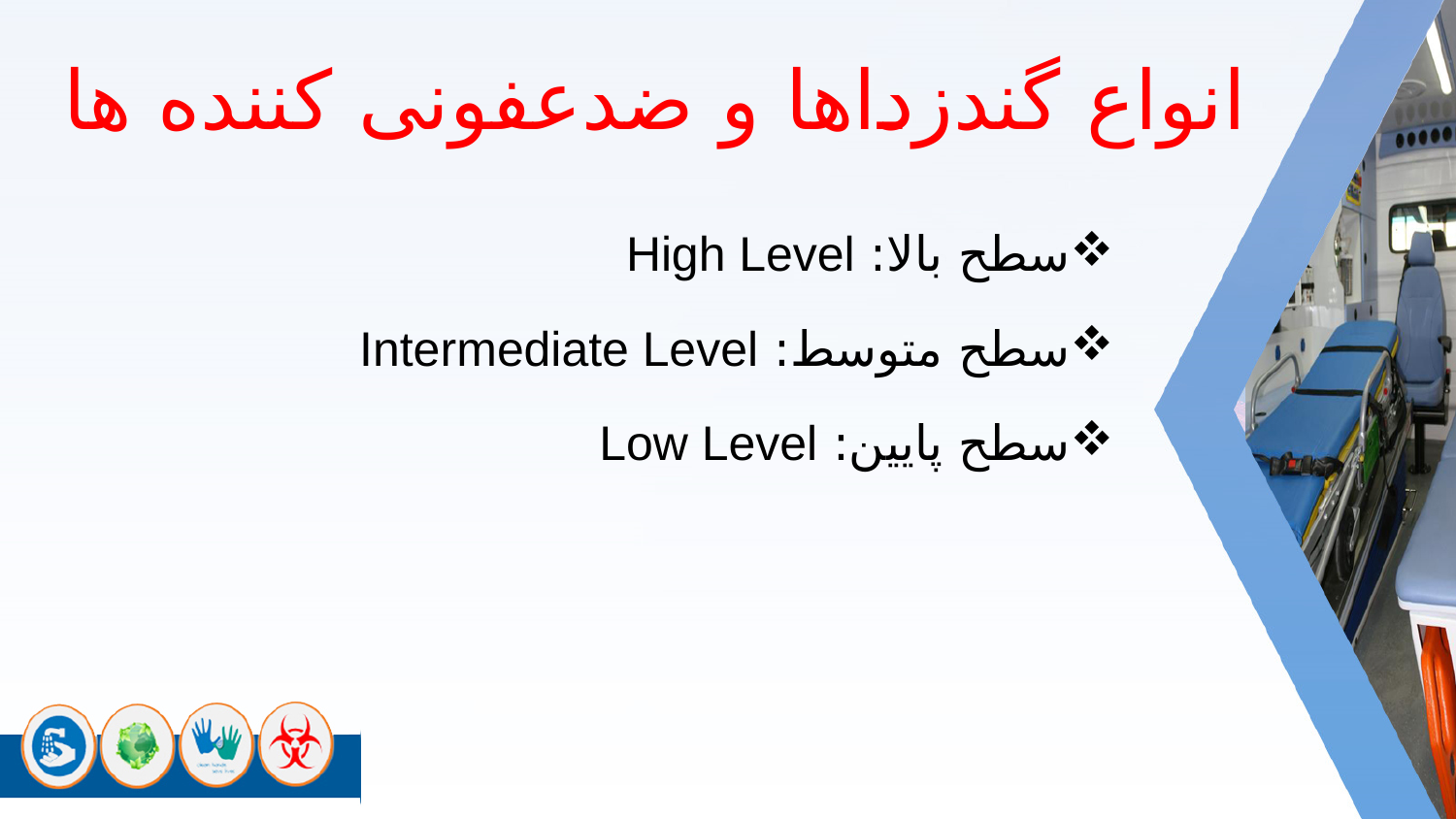

انواع گندزداها و ضدعفونی کننده ها
سطح بالا: High Level
سطح متوسط: Intermediate Level
سطح پایین: Low Level